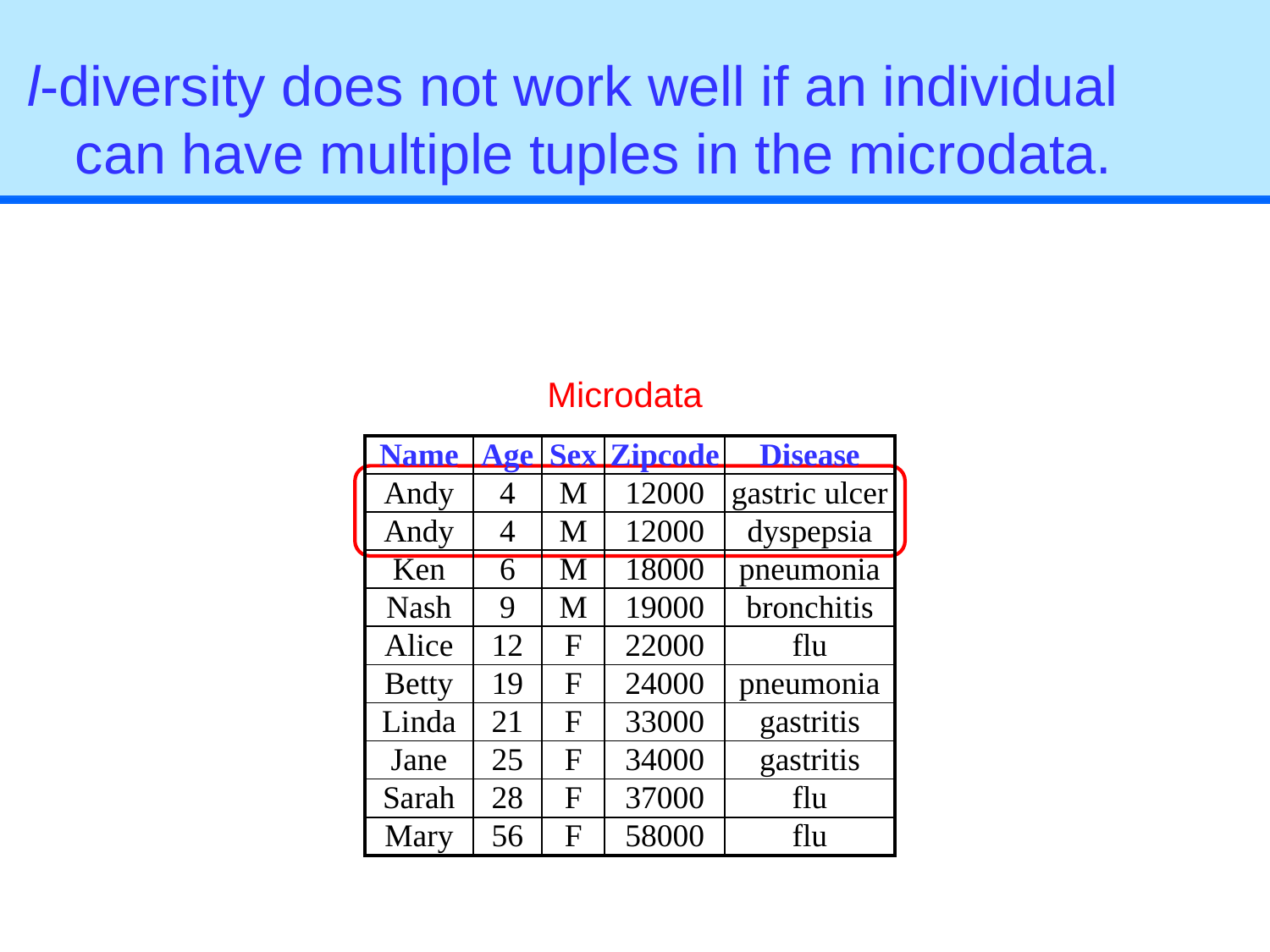

# l-diversity does not work well if an individual can have multiple tuples in the microdata.

Microdata
| Name | Age | Sex | Zipcode | Disease |
| --- | --- | --- | --- | --- |
| Andy | 4 | M | 12000 | gastric ulcer |
| Andy | 4 | M | 12000 | dyspepsia |
| Ken | 6 | M | 18000 | pneumonia |
| Nash | 9 | M | 19000 | bronchitis |
| Alice | 12 | F | 22000 | flu |
| Betty | 19 | F | 24000 | pneumonia |
| Linda | 21 | F | 33000 | gastritis |
| Jane | 25 | F | 34000 | gastritis |
| Sarah | 28 | F | 37000 | flu |
| Mary | 56 | F | 58000 | flu |